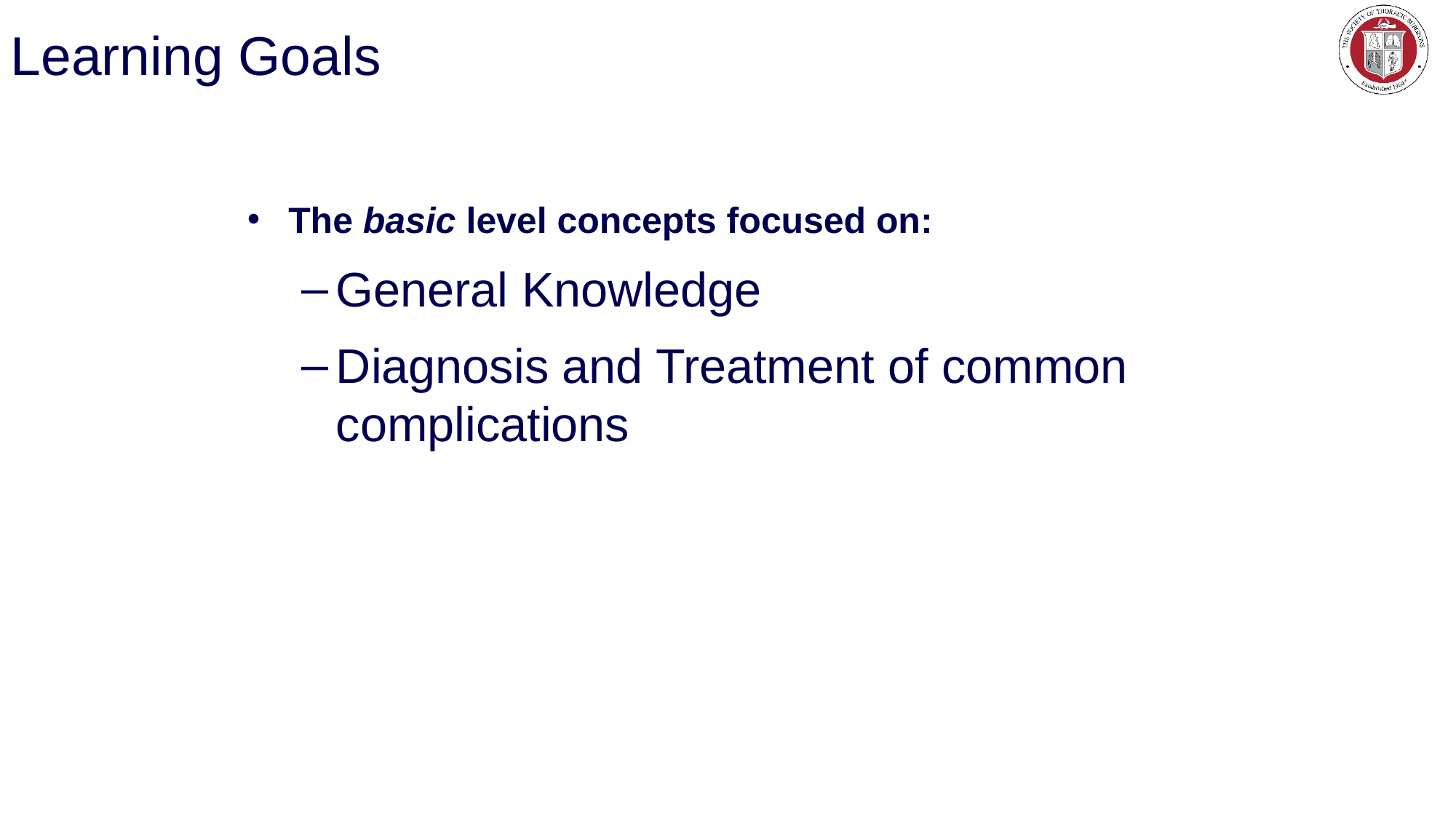

# Learning Goals
The basic level concepts focused on:
General Knowledge
Diagnosis and Treatment of common complications